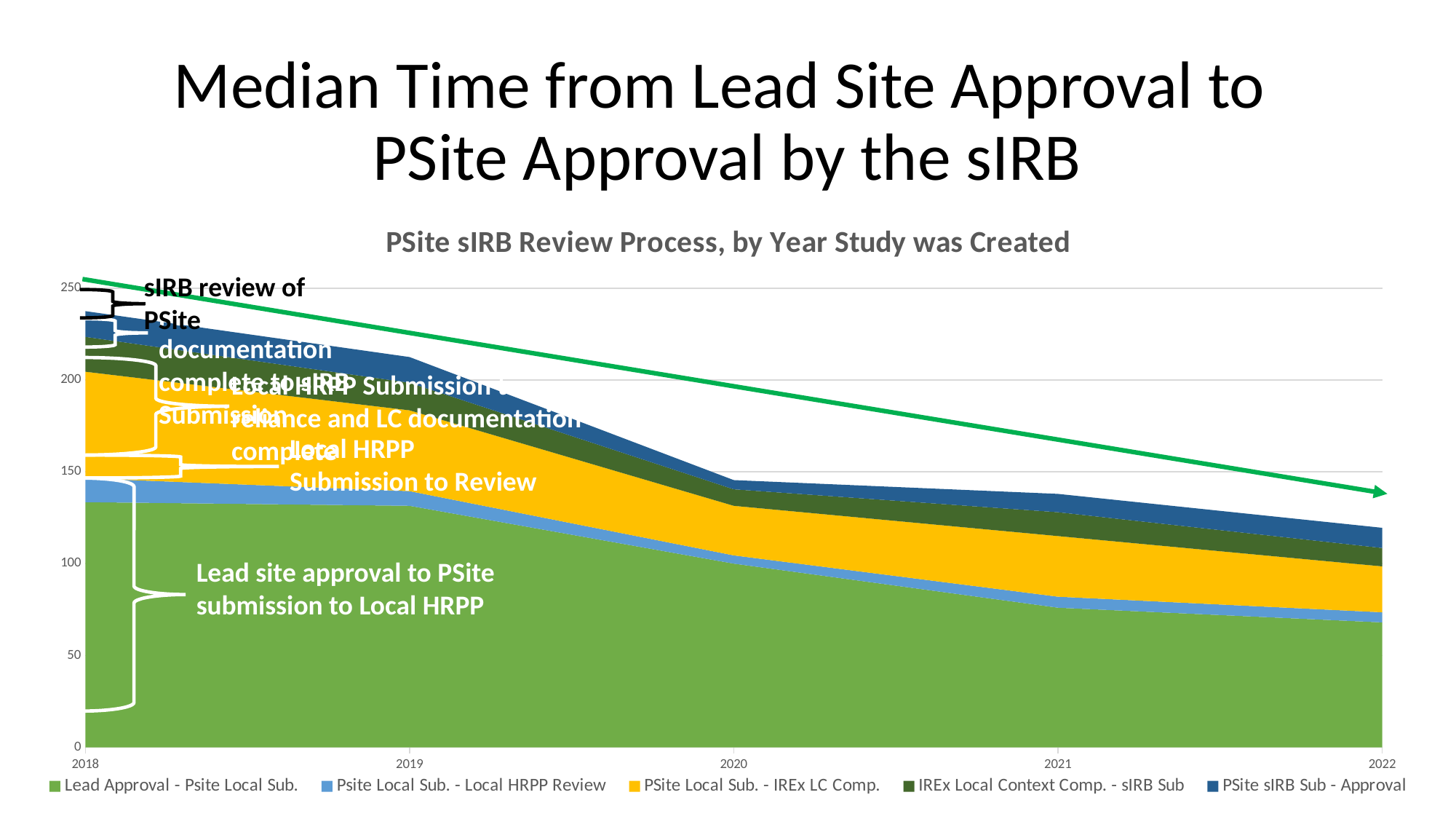

# Median Time from Lead Site Approval to PSite Approval by the sIRB

### Chart: PSite sIRB Review Process, by Year Study was Created

| Category | Lead Approval - Psite Local Sub. | Psite Local Sub. - Local HRPP Review | PSite Local Sub. - IREx LC Comp. | IREx Local Context Comp. - sIRB Sub | PSite sIRB Sub - Approval |
|---|---|---|---|---|---|
| 2018 | 133.5 | 13.0 | 58.0 | 19.0 | 14.0 |
| 2019 | 131.5 | 8.0 | 44.0 | 15.0 | 14.0 |
| 2020 | 100.0 | 4.5 | 27.0 | 9.0 | 5.0 |
| 2021 | 76.0 | 6.0 | 33.0 | 13.0 | 10.0 |
| 2022 | 68.0 | 5.5 | 25.0 | 10.0 | 11.0 |
sIRB review of PSite

PSite documentation complete to sIRB Submission

Local HRPP Submission to reliance and LC documentation complete
Local HRPP Submission to Review

Lead site approval to PSite submission to Local HRPP